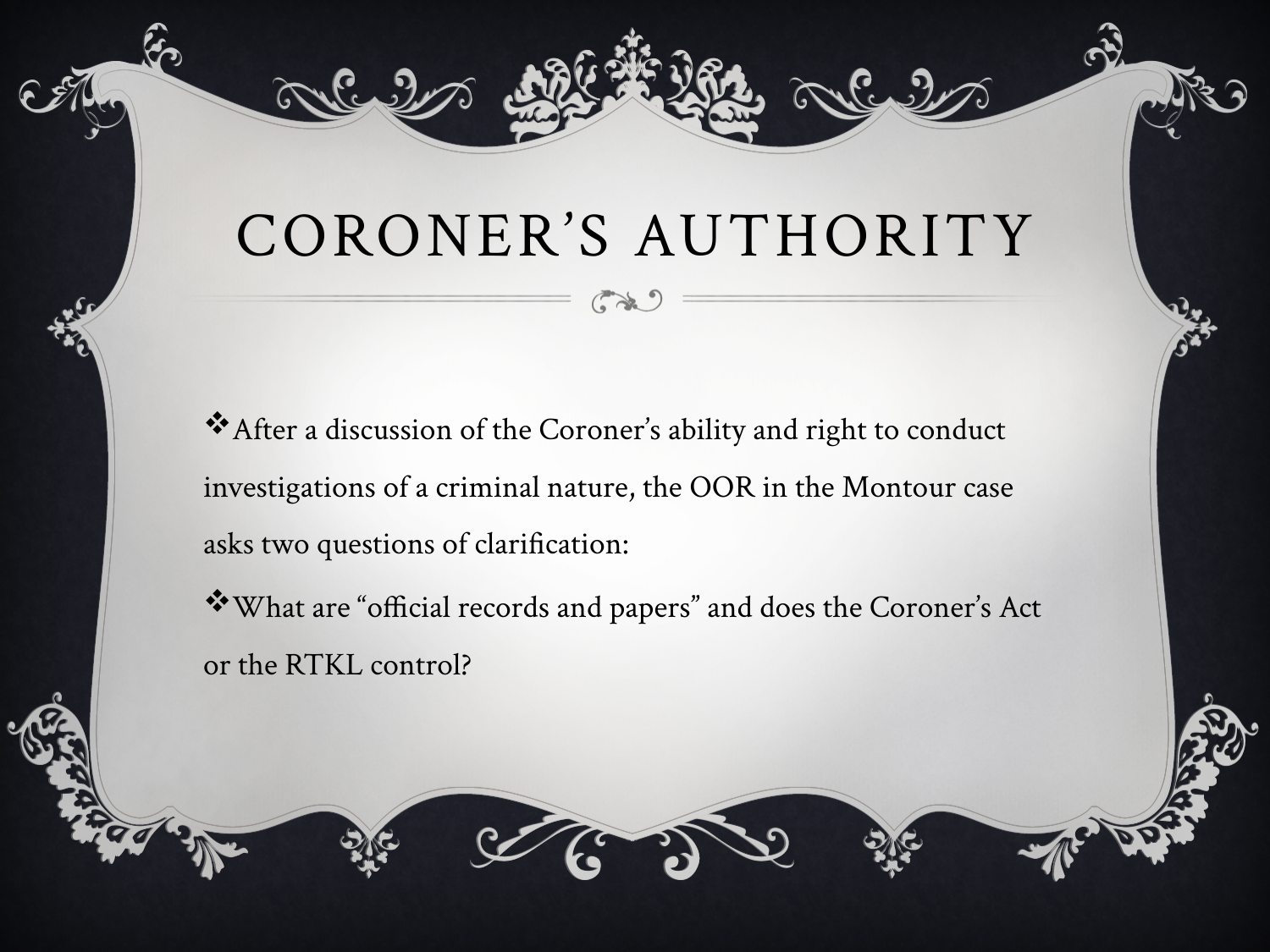

# Coroner’s authority

After a discussion of the Coroner’s ability and right to conduct investigations of a criminal nature, the OOR in the Montour case asks two questions of clarification:
What are “official records and papers” and does the Coroner’s Act or the RTKL control?